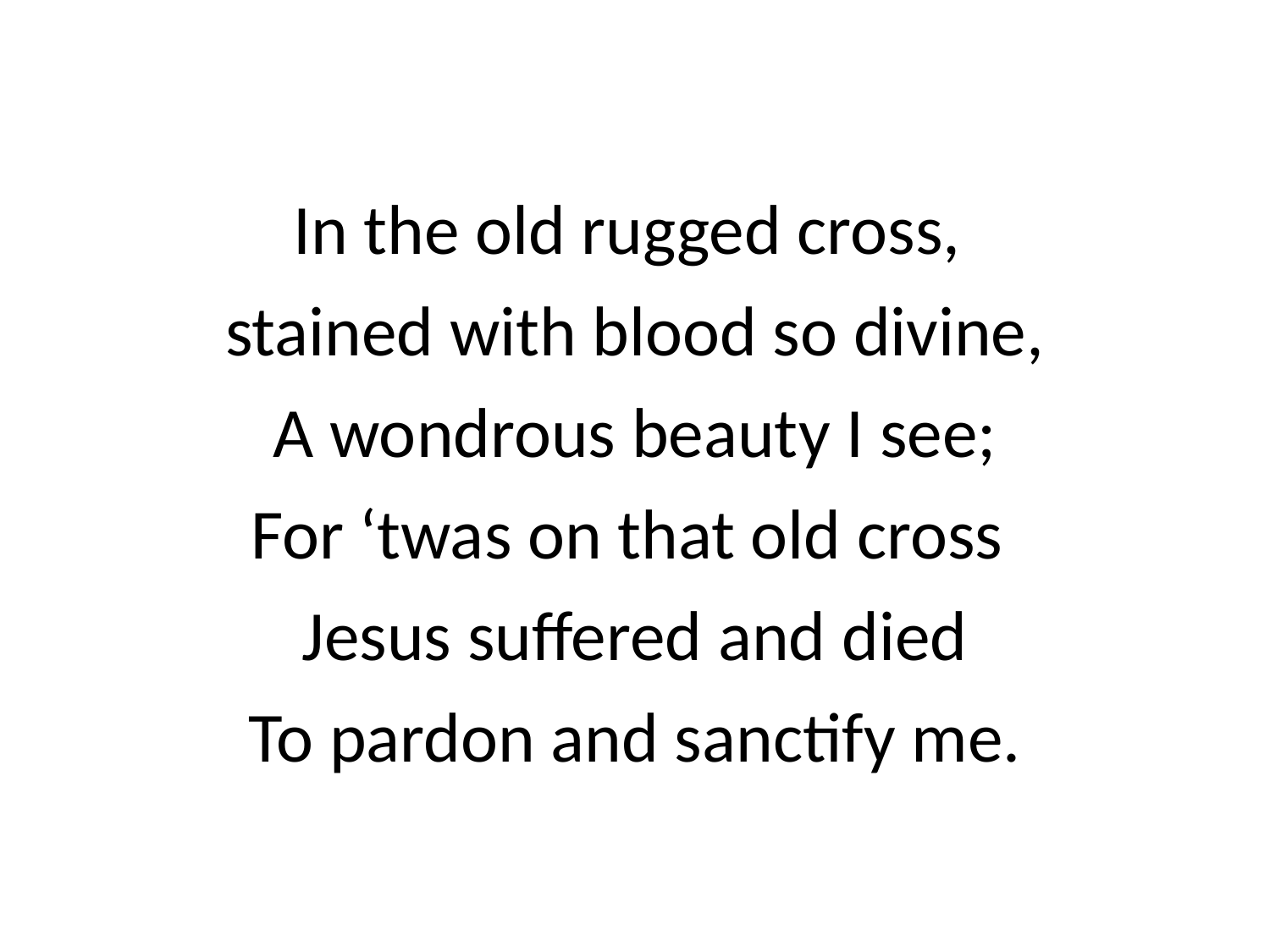

In the old rugged cross,
stained with blood so divine,
A wondrous beauty I see;
For ‘twas on that old cross
Jesus suffered and died
To pardon and sanctify me.